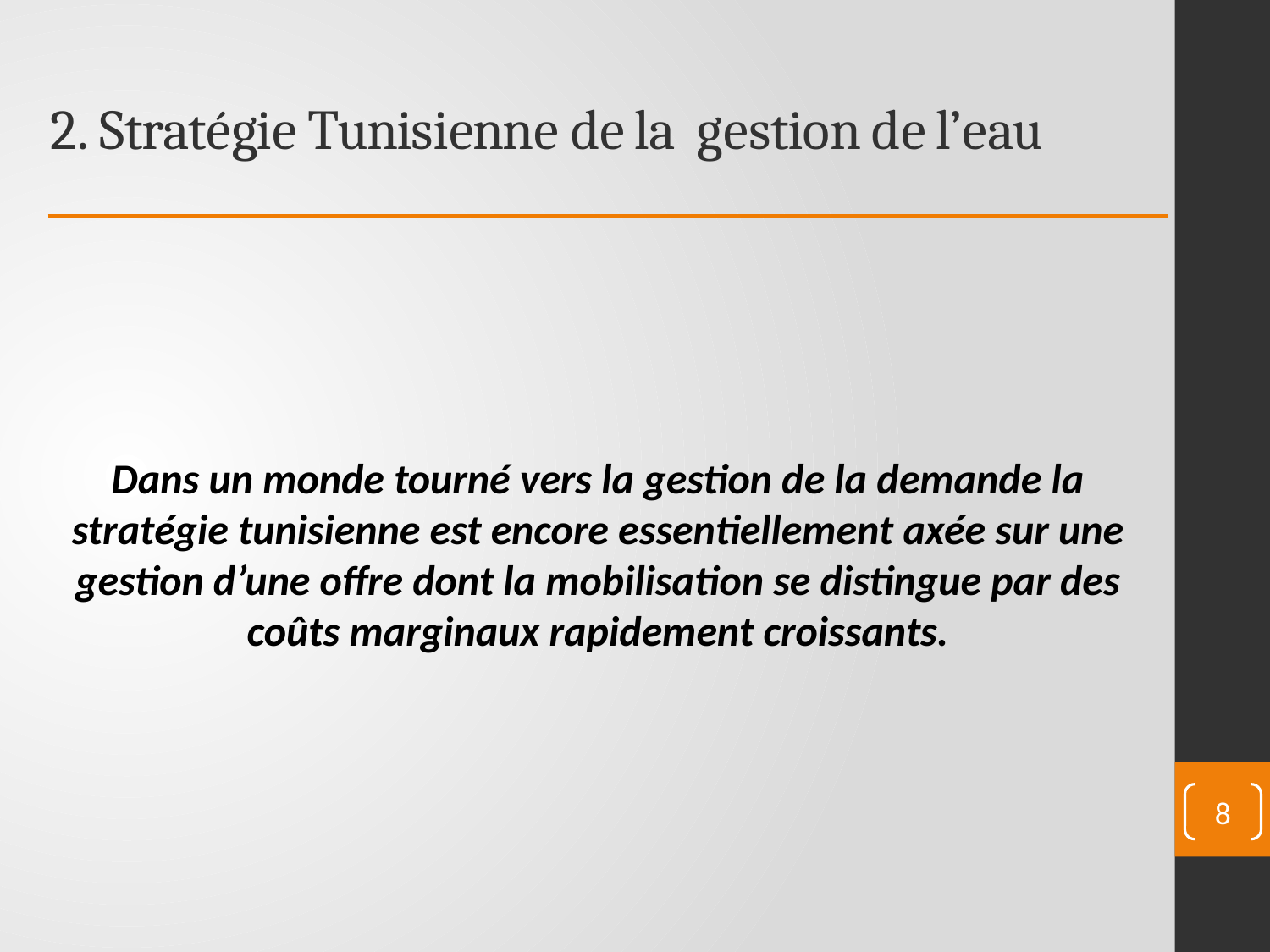

2. Stratégie Tunisienne de la  gestion de l’eau

Dans un monde tourné vers la gestion de la demande la stratégie tunisienne est encore essentiellement axée sur une gestion d’une offre dont la mobilisation se distingue par des coûts marginaux rapidement croissants.
8